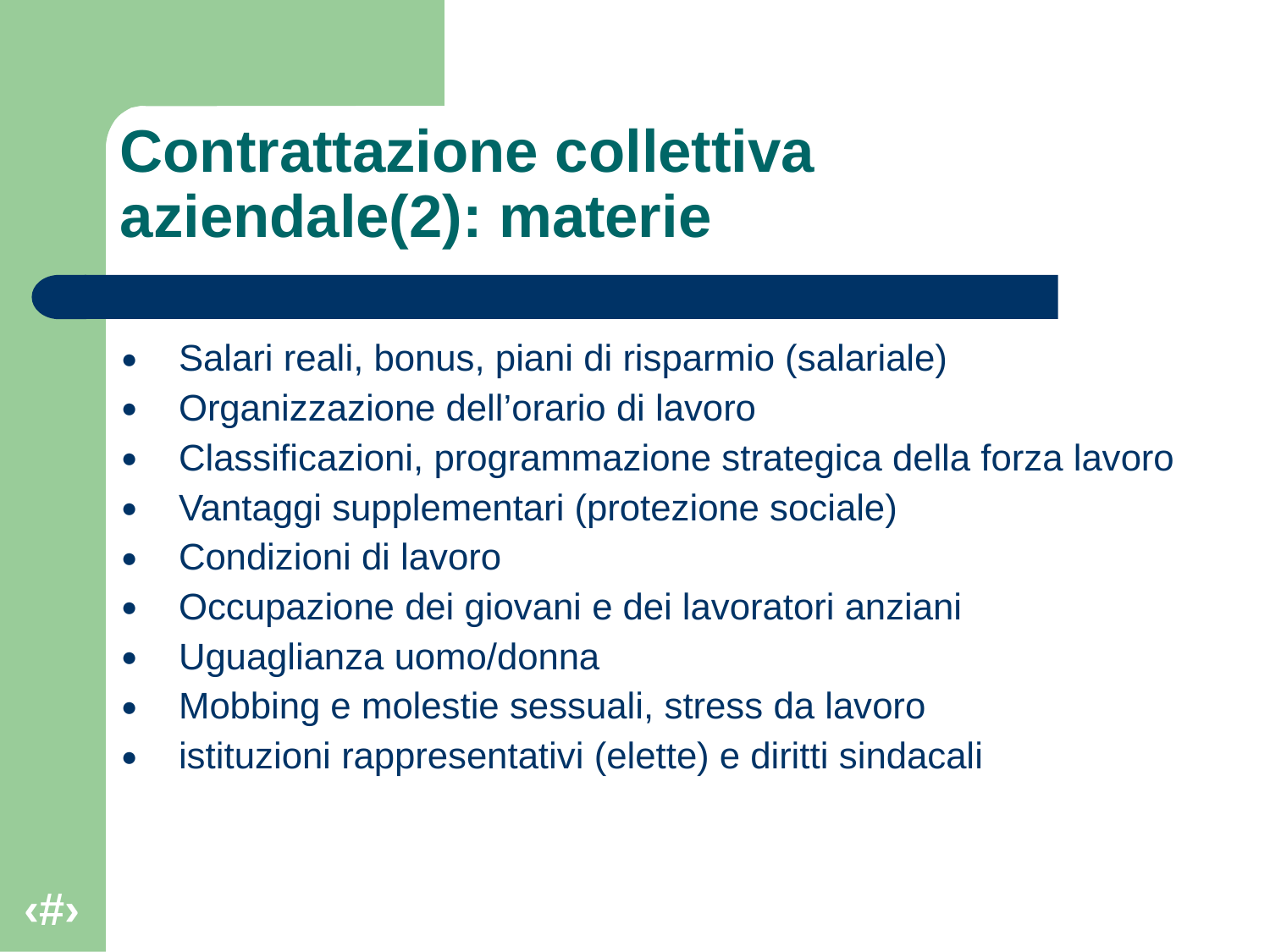

# Contrattazione collettiva aziendale(2): materie
Salari reali, bonus, piani di risparmio (salariale)
Organizzazione dell’orario di lavoro
Classificazioni, programmazione strategica della forza lavoro
Vantaggi supplementari (protezione sociale)
Condizioni di lavoro
Occupazione dei giovani e dei lavoratori anziani
Uguaglianza uomo/donna
Mobbing e molestie sessuali, stress da lavoro
istituzioni rappresentativi (elette) e diritti sindacali
‹#›